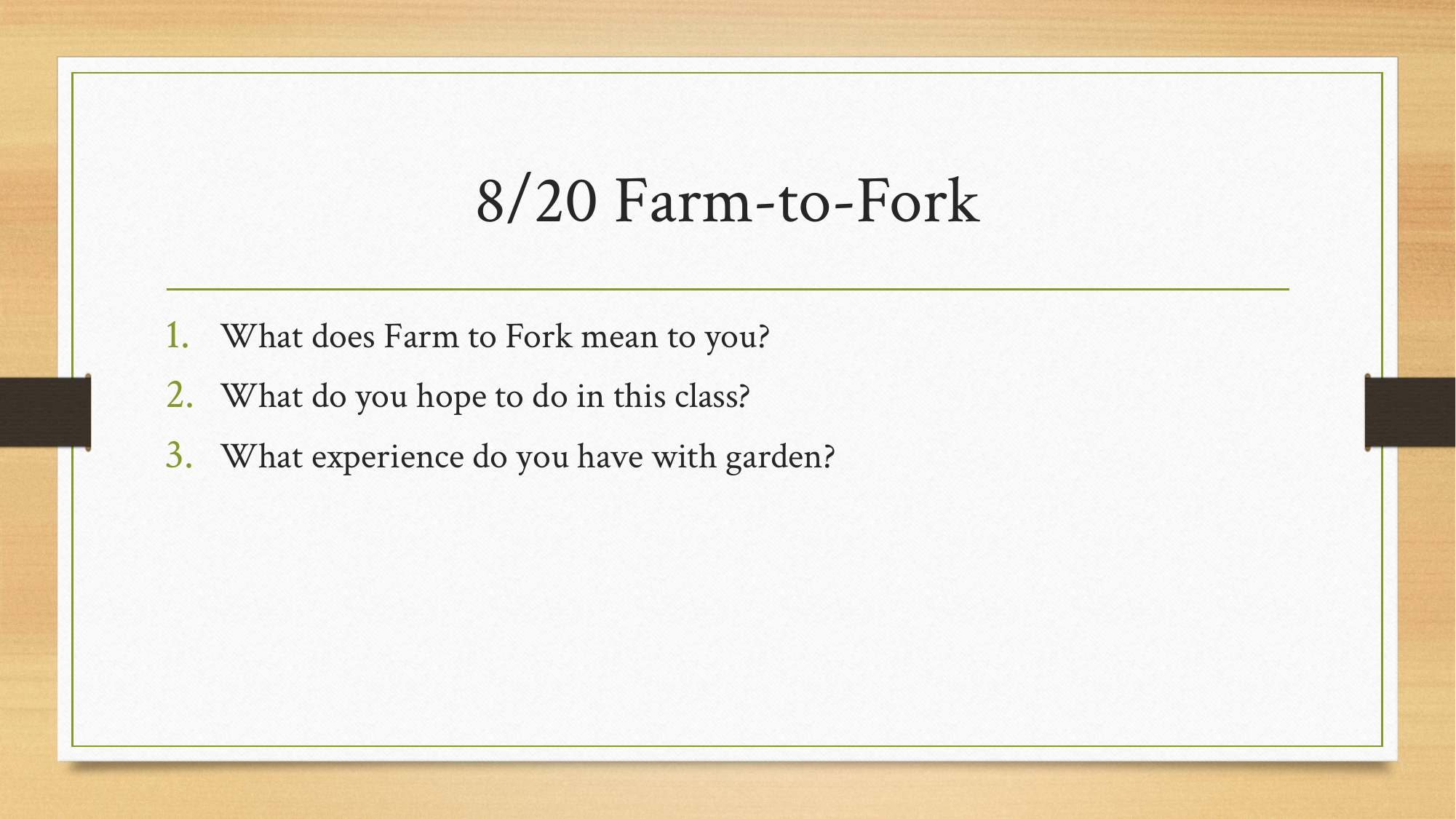

# 8/20 Farm-to-Fork
What does Farm to Fork mean to you?
What do you hope to do in this class?
What experience do you have with garden?